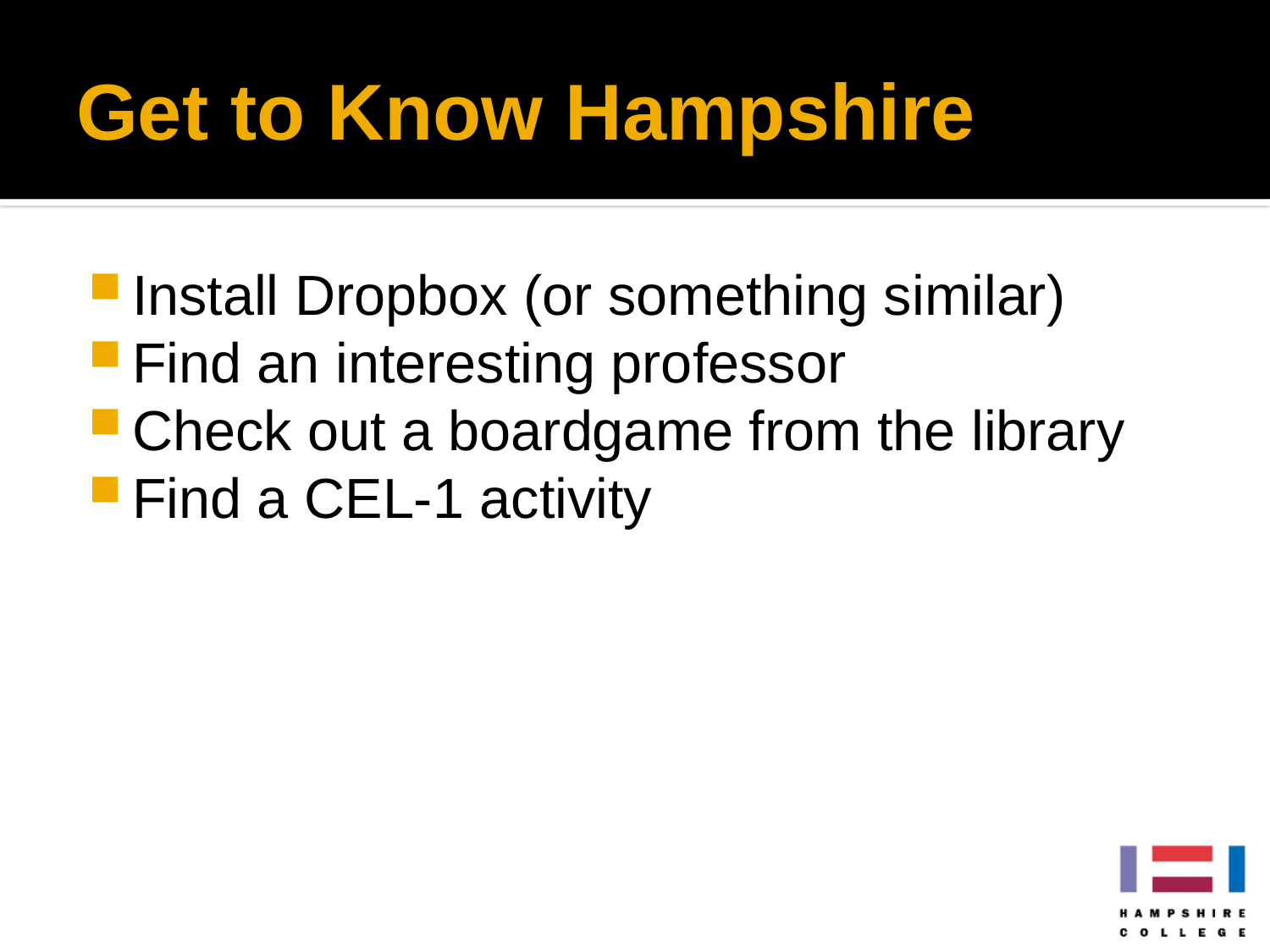

# Get to Know Hampshire
Install Dropbox (or something similar)
Find an interesting professor
Check out a boardgame from the library
Find a CEL-1 activity